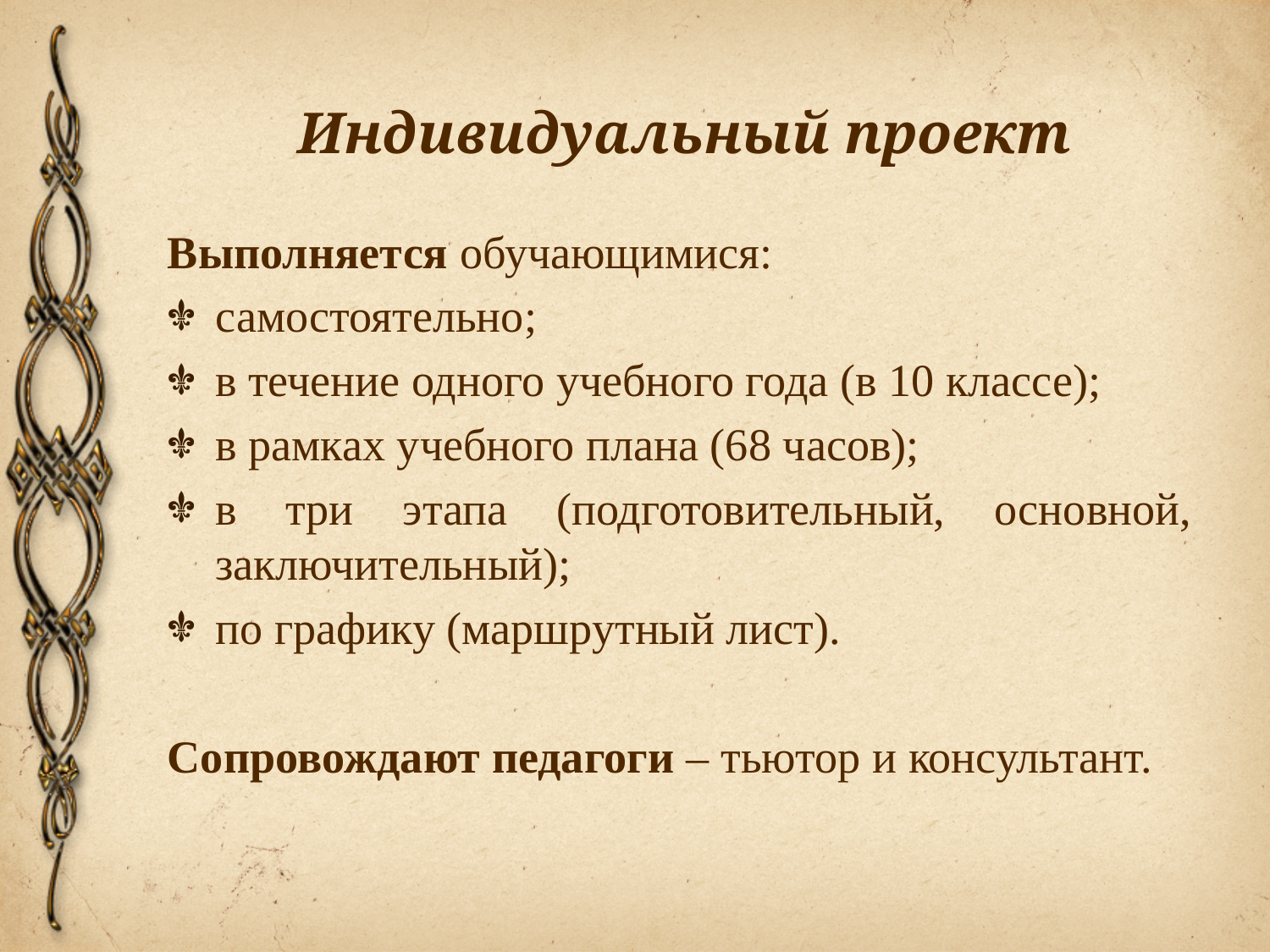

# Индивидуальный проект
Выполняется обучающимися:
самостоятельно;
в течение одного учебного года (в 10 классе);
в рамках учебного плана (68 часов);
в три этапа (подготовительный, основной, заключительный);
по графику (маршрутный лист).

Сопровождают педагоги – тьютор и консультант.